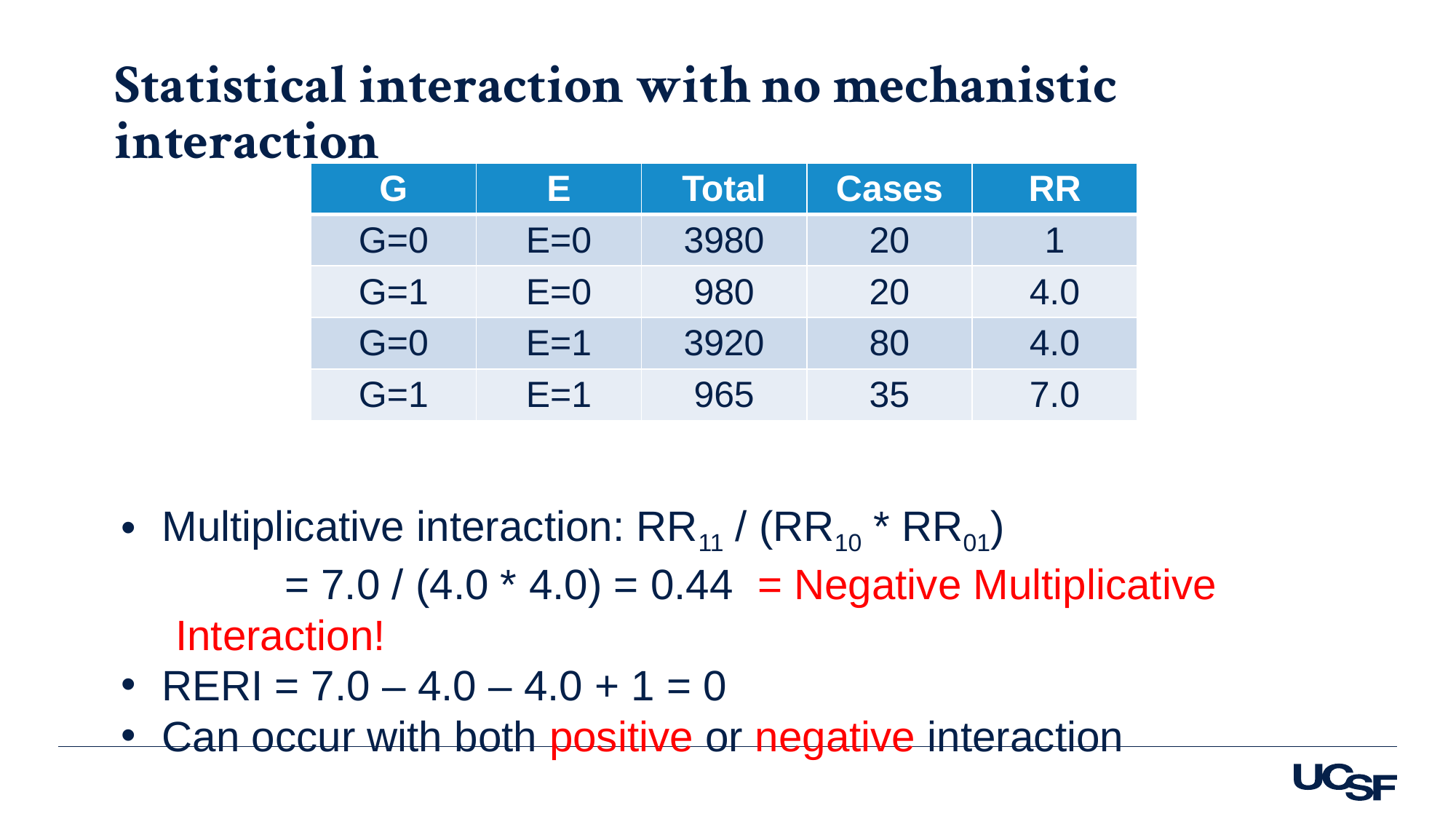

# Statistical interaction with no mechanistic interaction
| G | E | Total | Cases | RR |
| --- | --- | --- | --- | --- |
| G=0 | E=0 | 3980 | 20 | 1 |
| G=1 | E=0 | 980 | 20 | 4.0 |
| G=0 | E=1 | 3920 | 80 | 4.0 |
| G=1 | E=1 | 965 | 35 | 7.0 |
Multiplicative interaction: RR11 / (RR10 * RR01)
	= 7.0 / (4.0 * 4.0) = 0.44  = Negative Multiplicative Interaction!
RERI = 7.0 – 4.0 – 4.0 + 1 = 0
Can occur with both positive or negative interaction